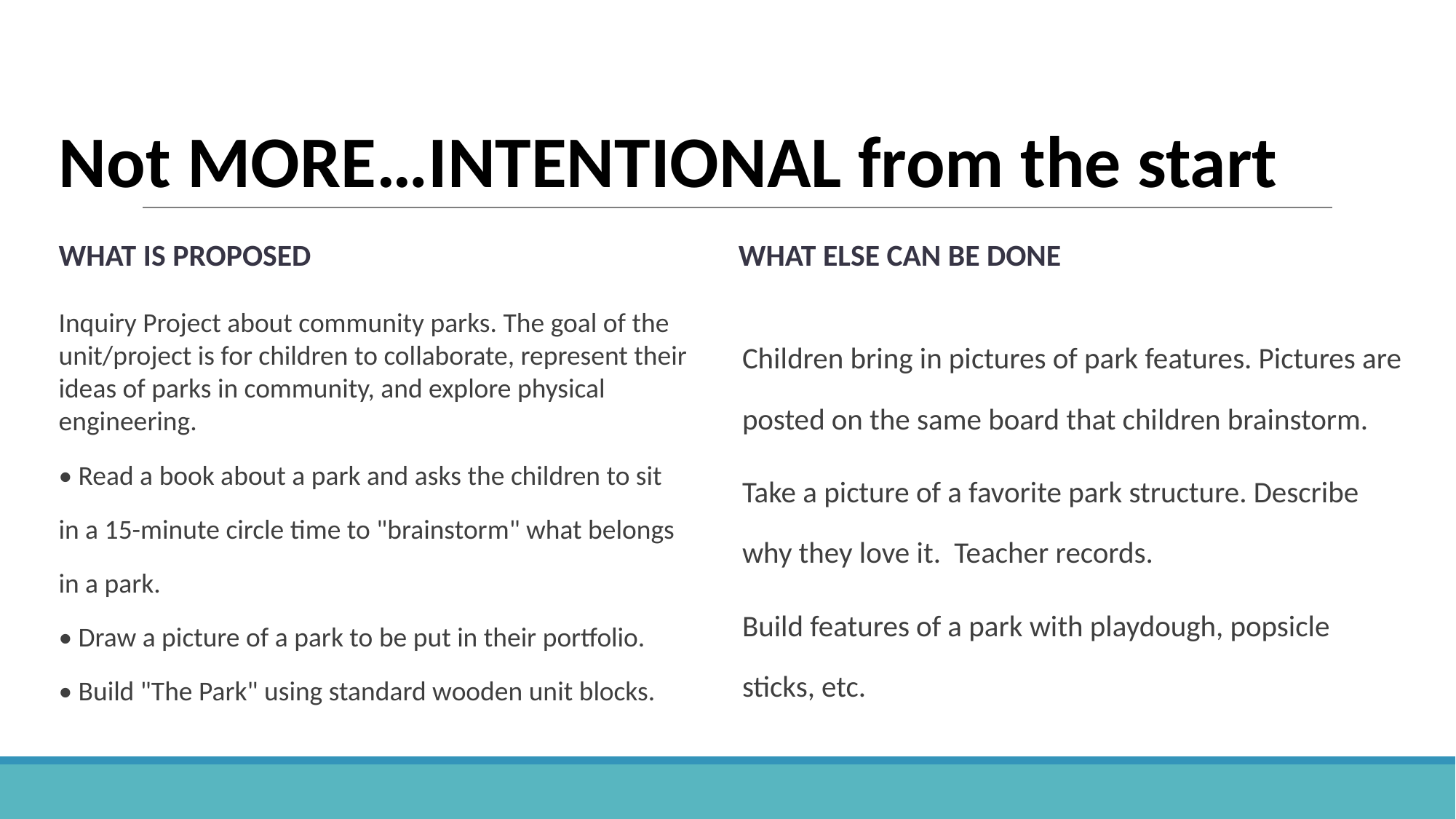

# Not MORE…INTENTIONAL from the start
WHAT IS PROPOSED
WHAT ELSE CAN BE DONE
Inquiry Project about community parks. The goal of the unit/project is for children to collaborate, represent their ideas of parks in community, and explore physical engineering.
• Read a book about a park and asks the children to sit
in a 15-minute circle time to "brainstorm" what belongs
in a park.
• Draw a picture of a park to be put in their portfolio.
• Build "The Park" using standard wooden unit blocks.
Children bring in pictures of park features. Pictures are posted on the same board that children brainstorm.
Take a picture of a favorite park structure. Describe why they love it.  Teacher records.
Build features of a park with playdough, popsicle sticks, etc.